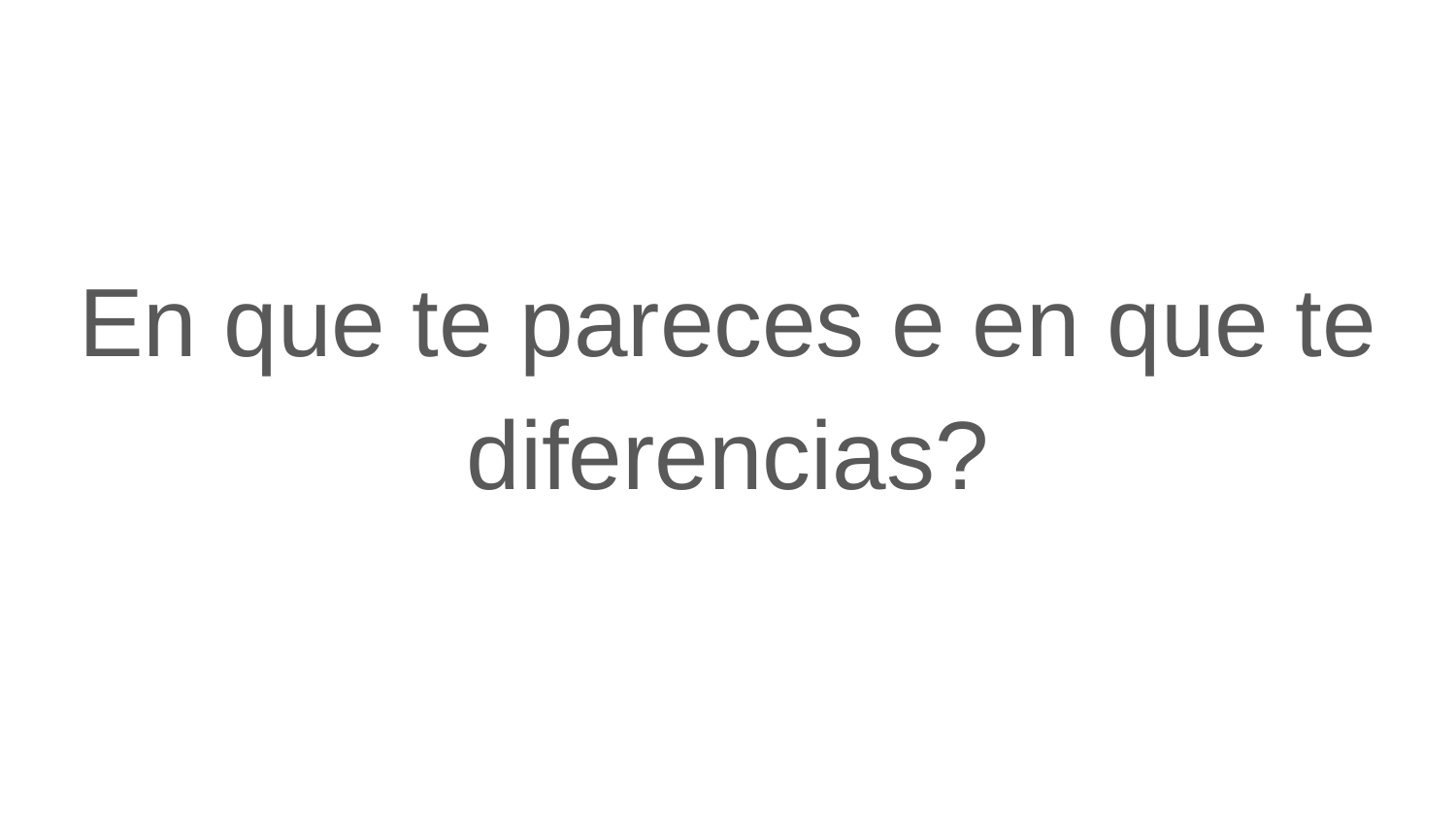

En que te pareces e en que te diferencias?